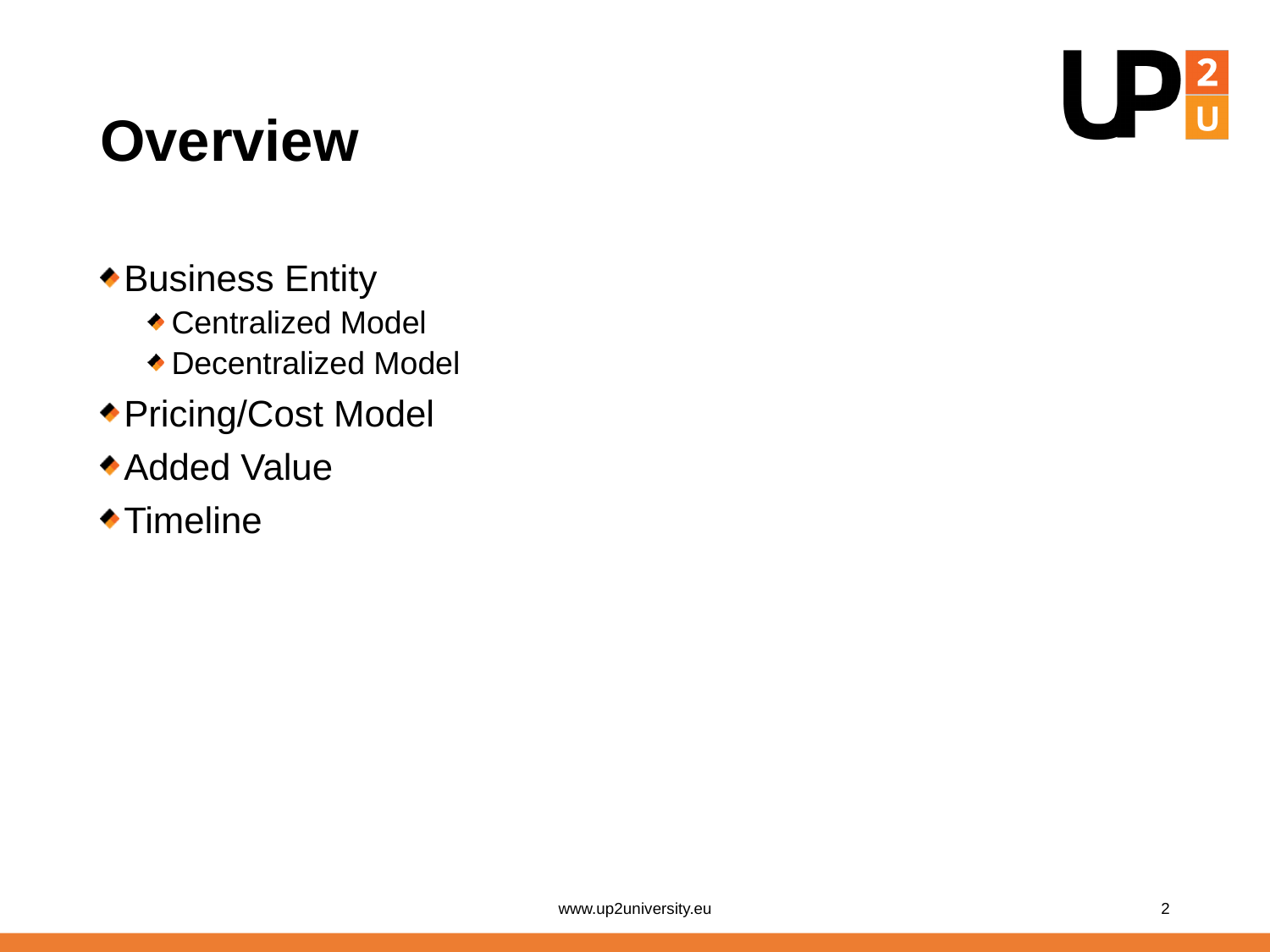

# Overview
Business Entity
Centralized Model
Decentralized Model
Pricing/Cost Model
Added Value
Timeline

www.up2university.eu
2